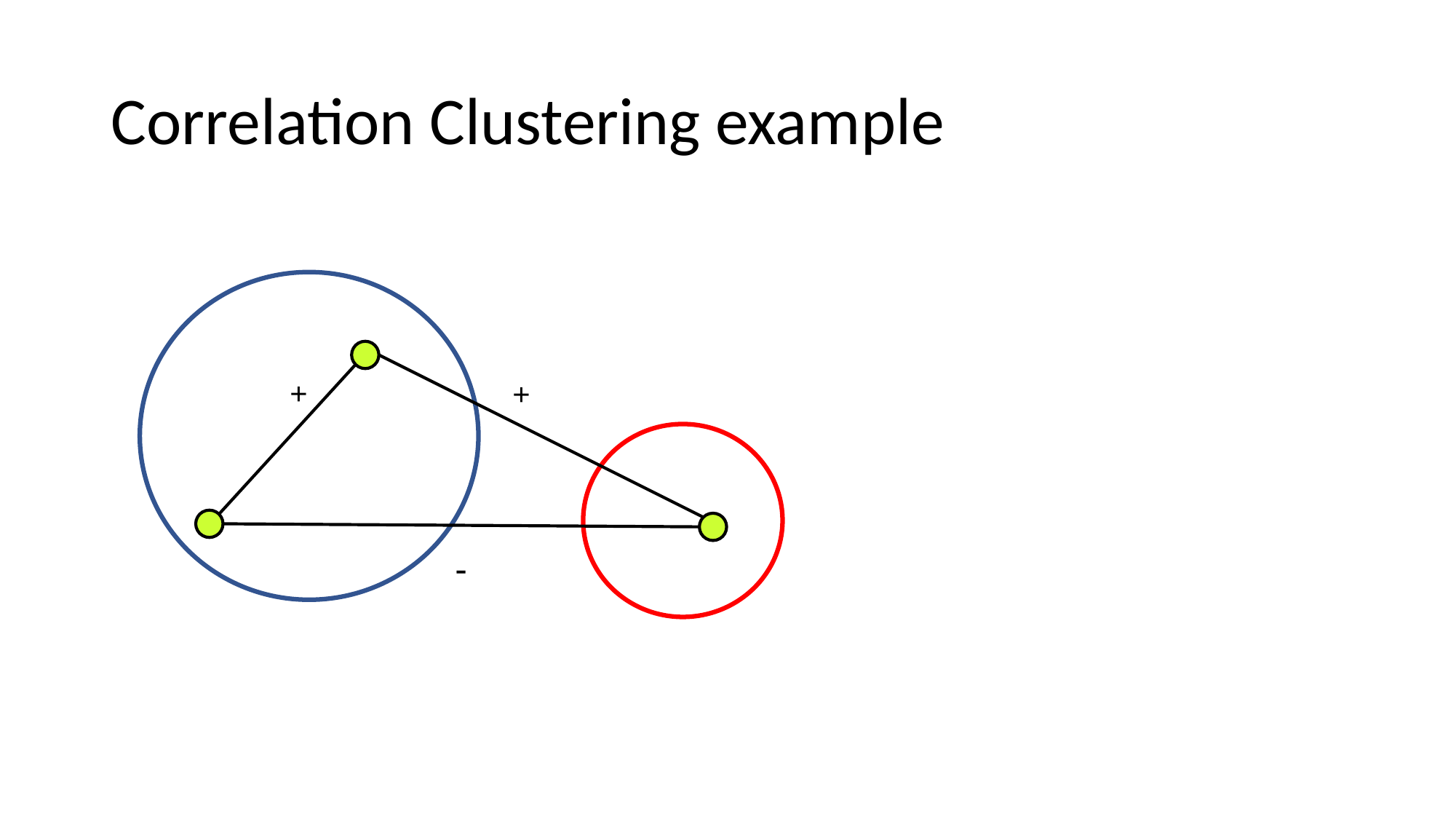

# Correlation Clustering example

+
+

-